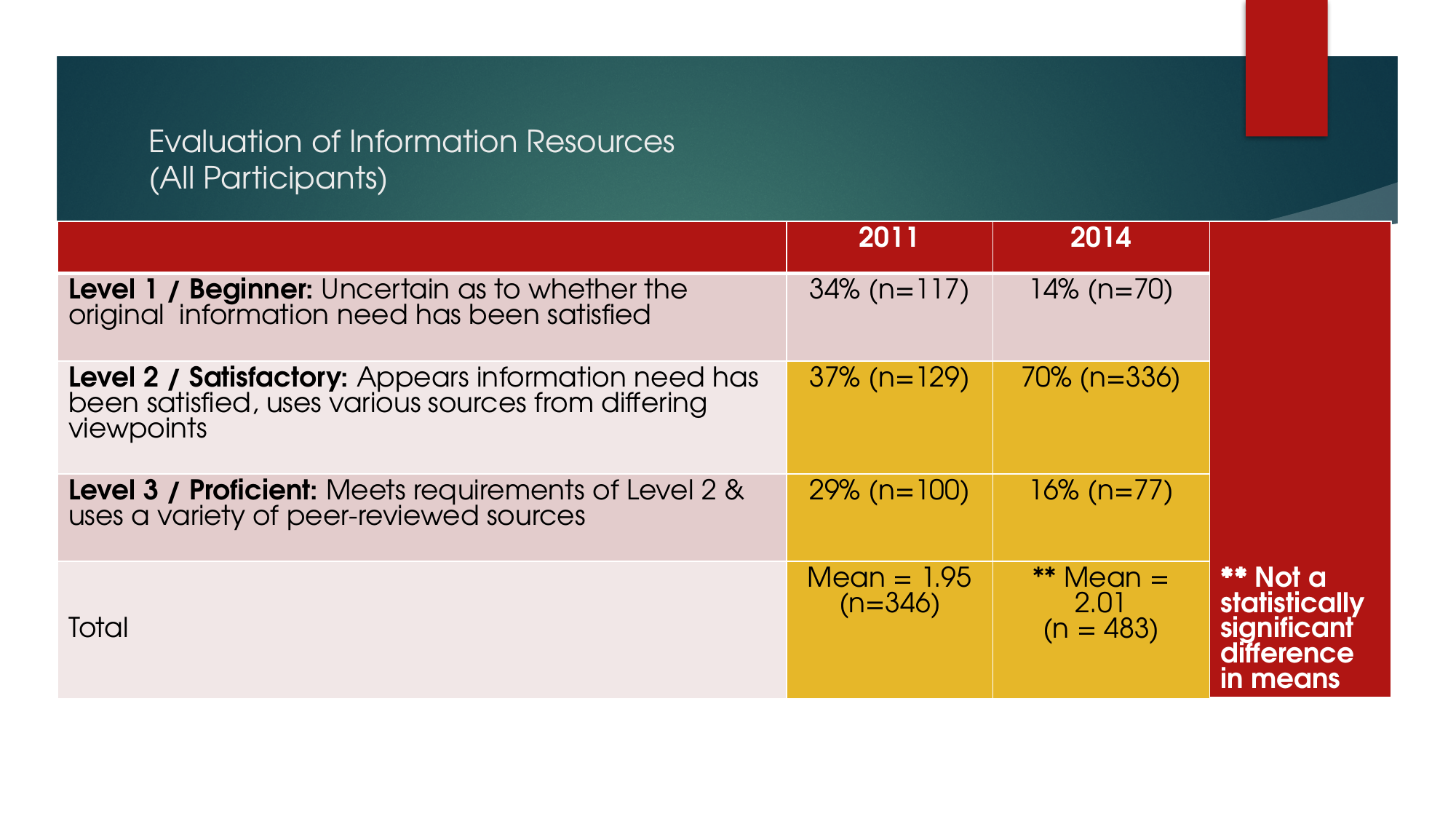

# Evaluation of Information Resources (All Participants)
|  | 2011 | 2014 | \*\* Not a statistically significant difference in means |
| --- | --- | --- | --- |
| Level 1 / Beginner: Uncertain as to whether the original information need has been satisfied | 34% (n=117) | 14% (n=70) |  |
| Level 2 / Satisfactory: Appears information need has been satisfied, uses various sources from differing viewpoints | 37% (n=129) | 70% (n=336) |  |
| Level 3 / Proficient: Meets requirements of Level 2 & uses a variety of peer‐reviewed sources | 29% (n=100) | 16% (n=77) |  |
| Total | Mean = 1.95 (n=346) | \*\* Mean = 2.01 (n = 483) |  |